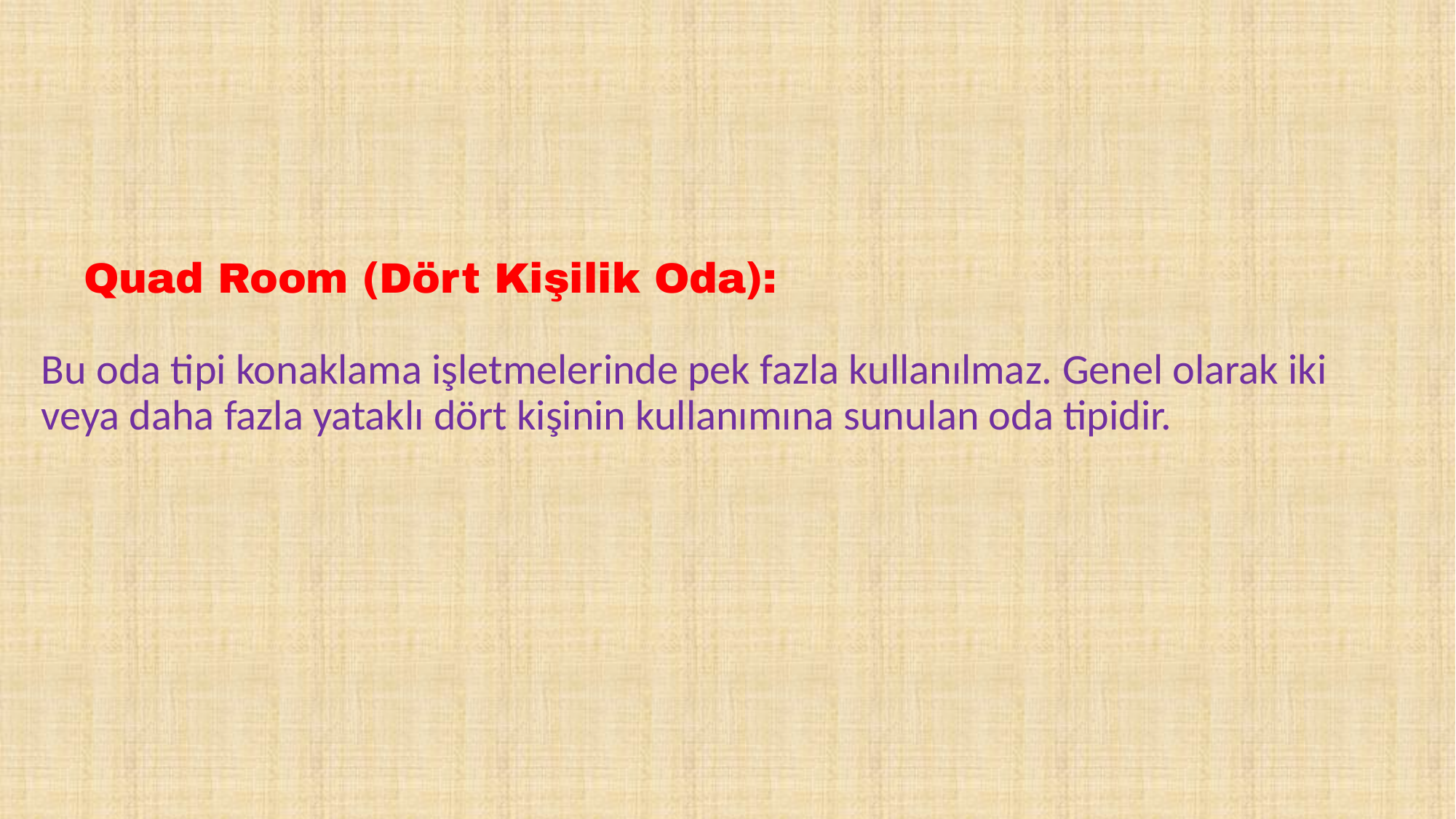

# Quad Room (Dört Kişilik Oda): Bu oda tipi konaklama işletmelerinde pek fazla kullanılmaz. Genel olarak iki veya daha fazla yataklı dört kişinin kullanımına sunulan oda tipidir.